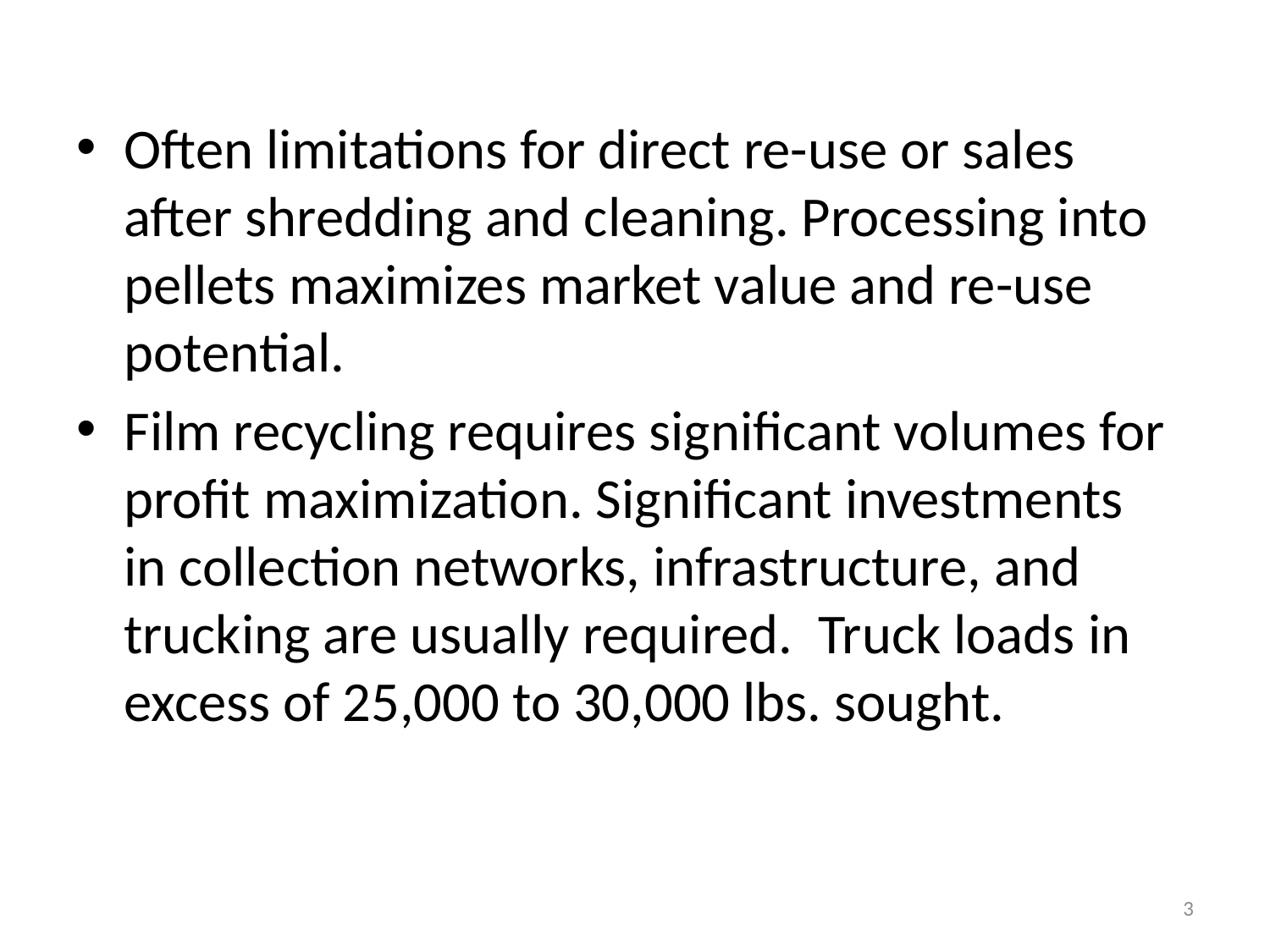

Often limitations for direct re-use or sales after shredding and cleaning. Processing into pellets maximizes market value and re-use potential.
Film recycling requires significant volumes for profit maximization. Significant investments in collection networks, infrastructure, and trucking are usually required.  Truck loads in excess of 25,000 to 30,000 lbs. sought.

3